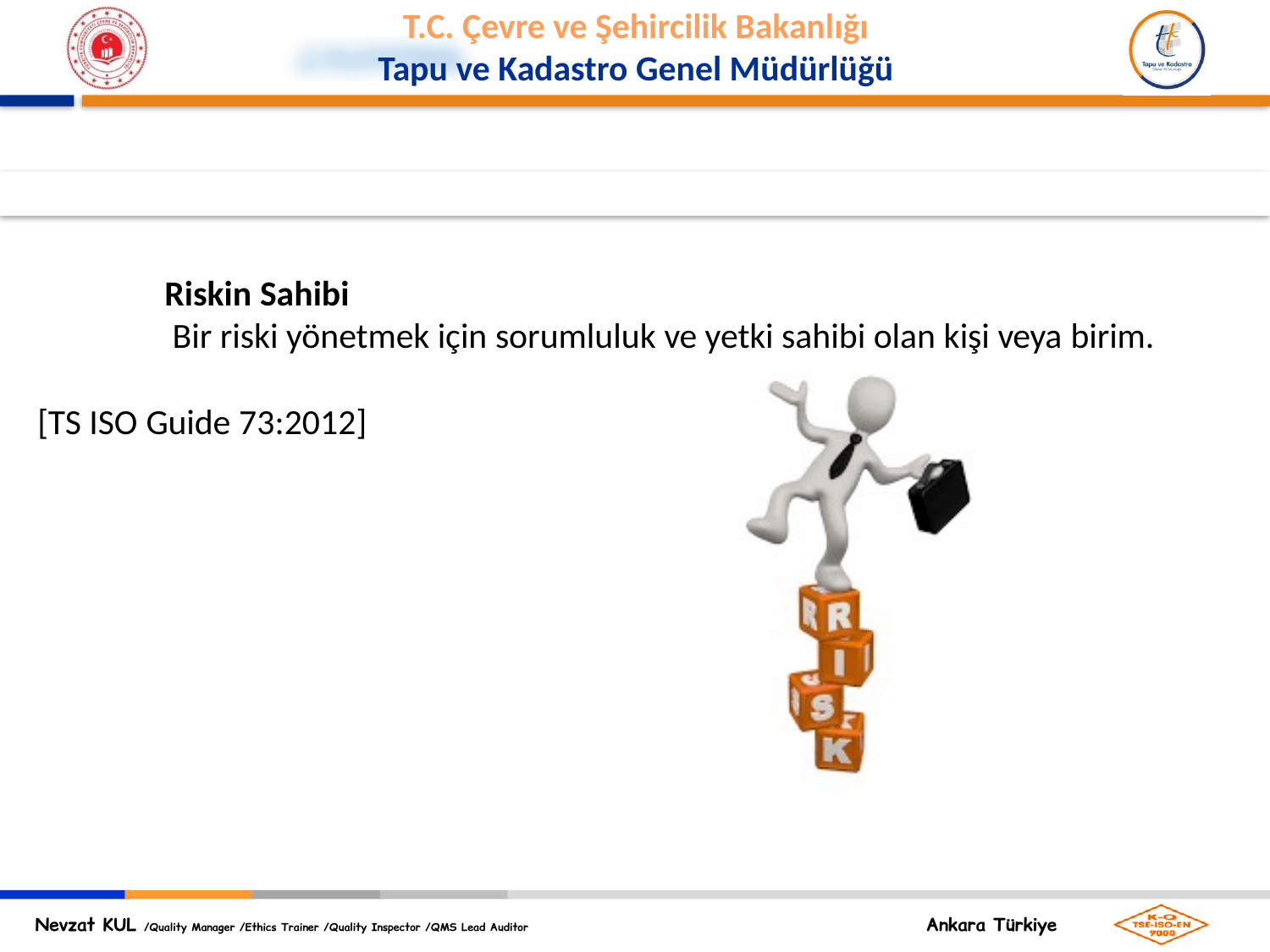

Riskin Sahibi
Bir riski yönetmek için sorumluluk ve yetki sahibi olan kişi veya birim.

[TS ISO Guide 73:2012]